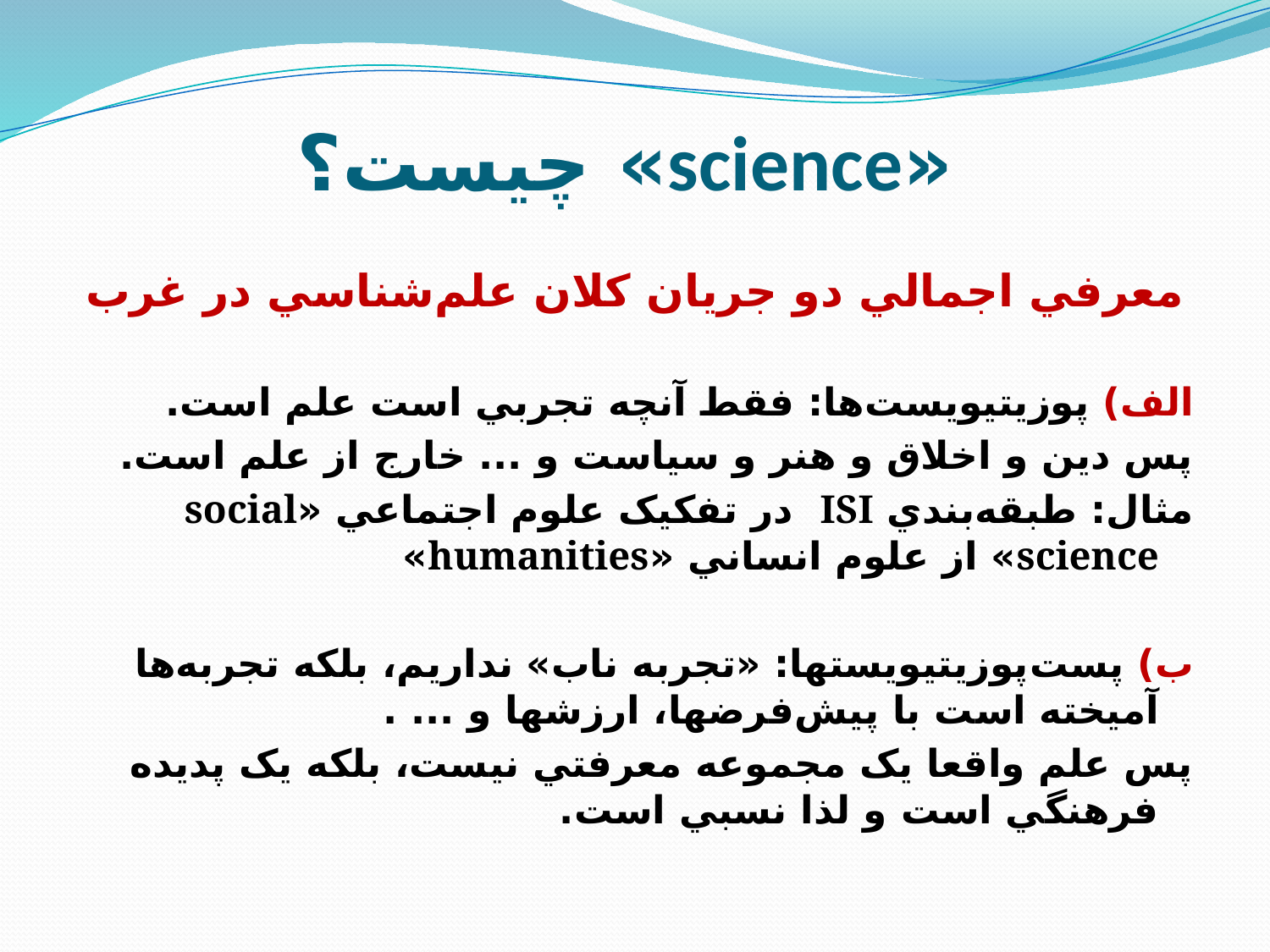

# «science» چيست؟
معرفي اجمالي دو جريان کلان علم‌شناسي در غرب

الف) پوزيتيويست‌ها: فقط آنچه تجربي است علم است.
پس دين و اخلاق و هنر و سياست و ... خارج از علم است.
مثال: طبقه‌بندي ISI  در تفکيک علوم اجتماعي «social science» از علوم انساني «humanities»

ب) پست‌پوزيتيويستها: «تجربه ناب» نداريم، بلکه تجربه‌ها آميخته است با پيش‌فرضها، ارزشها و ... .
پس علم واقعا يک مجموعه معرفتي نيست، بلکه يک پديده فرهنگي است و لذا نسبي است.